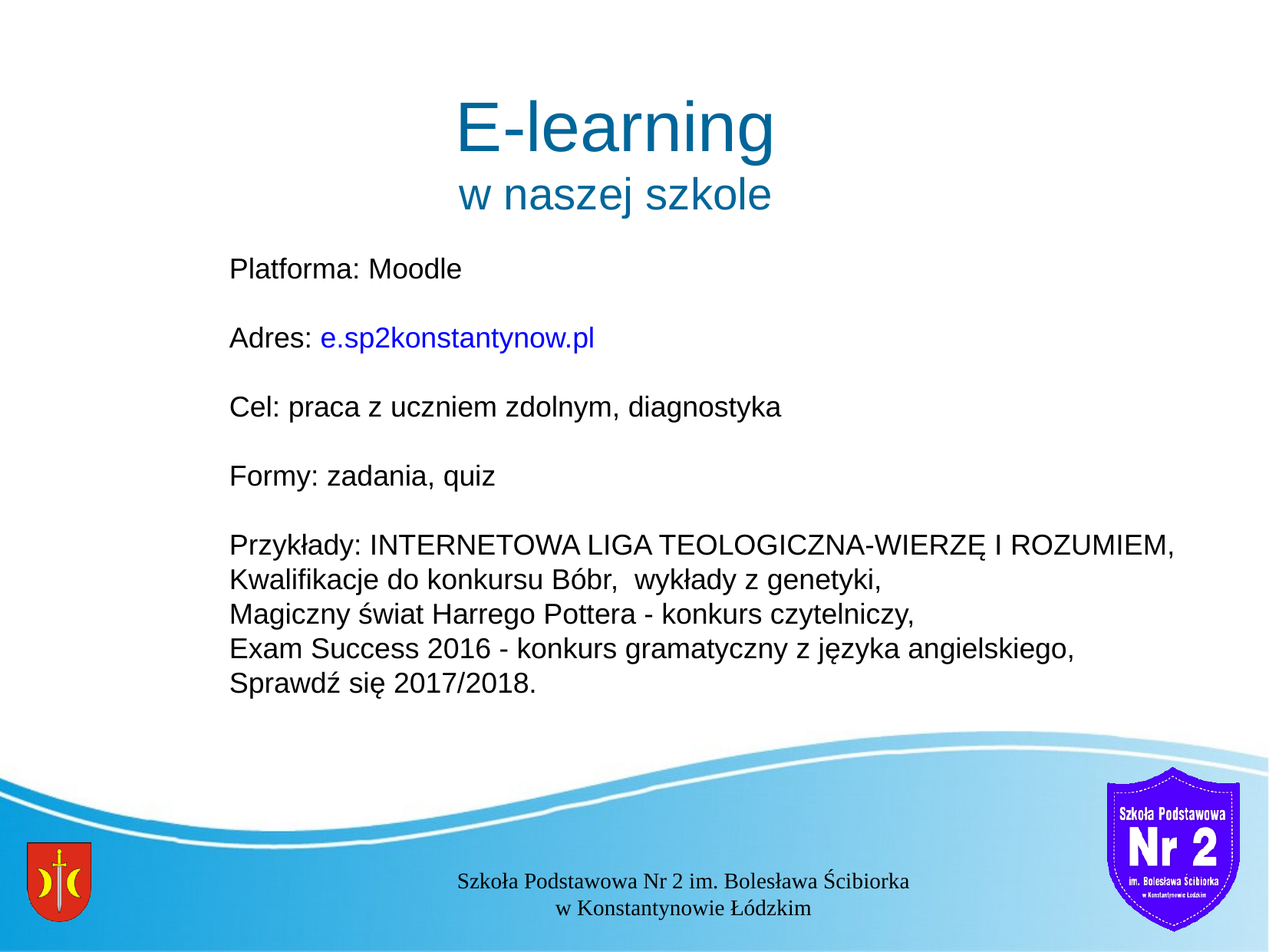

E-learning
w naszej szkole
Platforma: Moodle

Adres: e.sp2konstantynow.pl

Cel: praca z uczniem zdolnym, diagnostyka

Formy: zadania, quiz

Przykłady: INTERNETOWA LIGA TEOLOGICZNA-WIERZĘ I ROZUMIEM,
Kwalifikacje do konkursu Bóbr,  wykłady z genetyki,
Magiczny świat Harrego Pottera - konkurs czytelniczy,
Exam Success 2016 - konkurs gramatyczny z języka angielskiego,
Sprawdź się 2017/2018.
Szkoła Podstawowa Nr 2 im. Bolesława Ścibiorka
w Konstantynowie Łódzkim